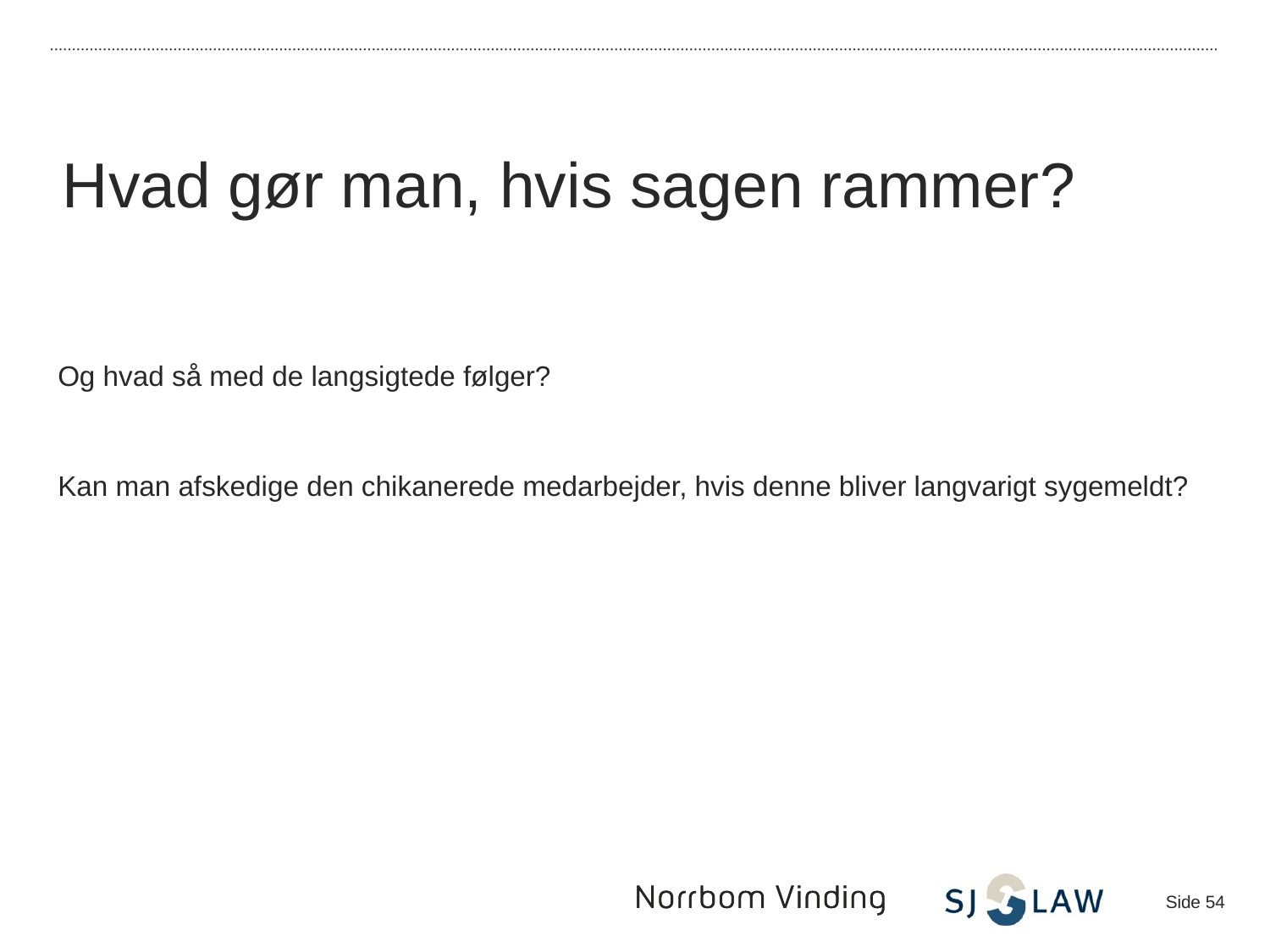

Hvad gør man, hvis sagen rammer?

Og hvad så med de langsigtede følger?

Kan man afskedige den chikanerede medarbejder, hvis denne bliver langvarigt sygemeldt?